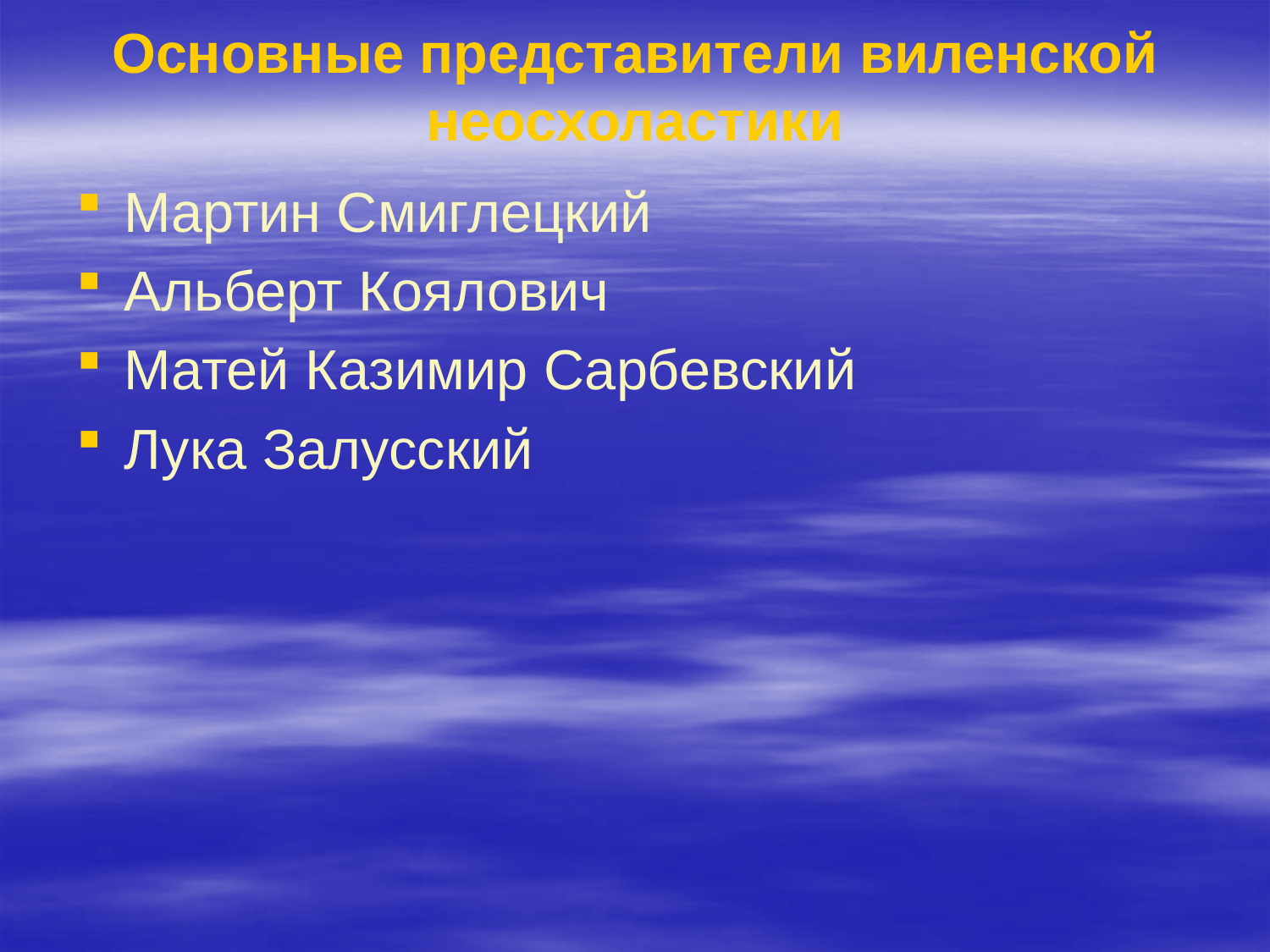

Основные представители виленской неосхоластики
Мартин Смиглецкий
Альберт Коялович
Матей Казимир Сарбевский
Лука Залусский